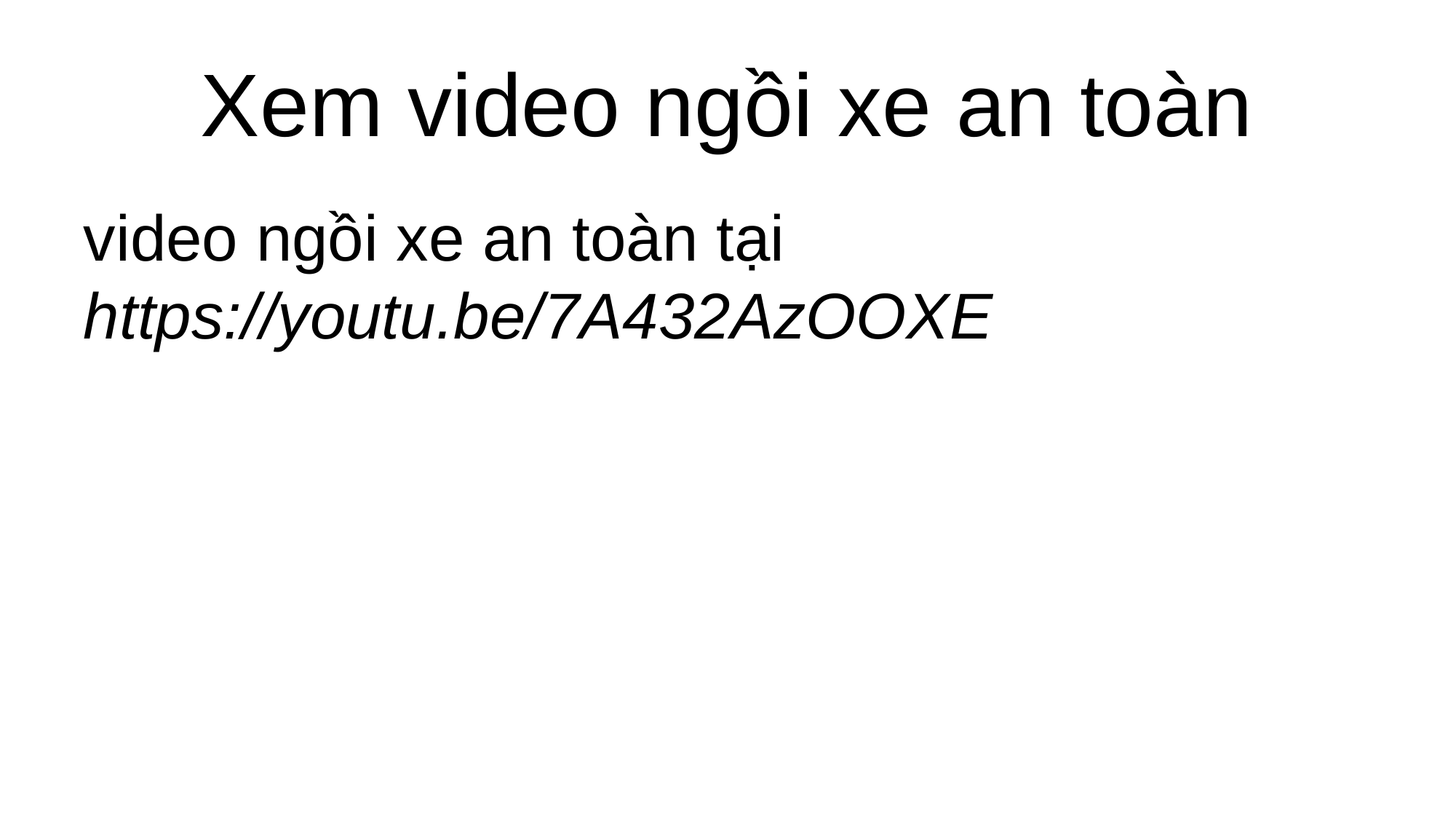

# Xem video ngồi xe an toàn
video ngồi xe an toàn tại https://youtu.be/7A432AzOOXE